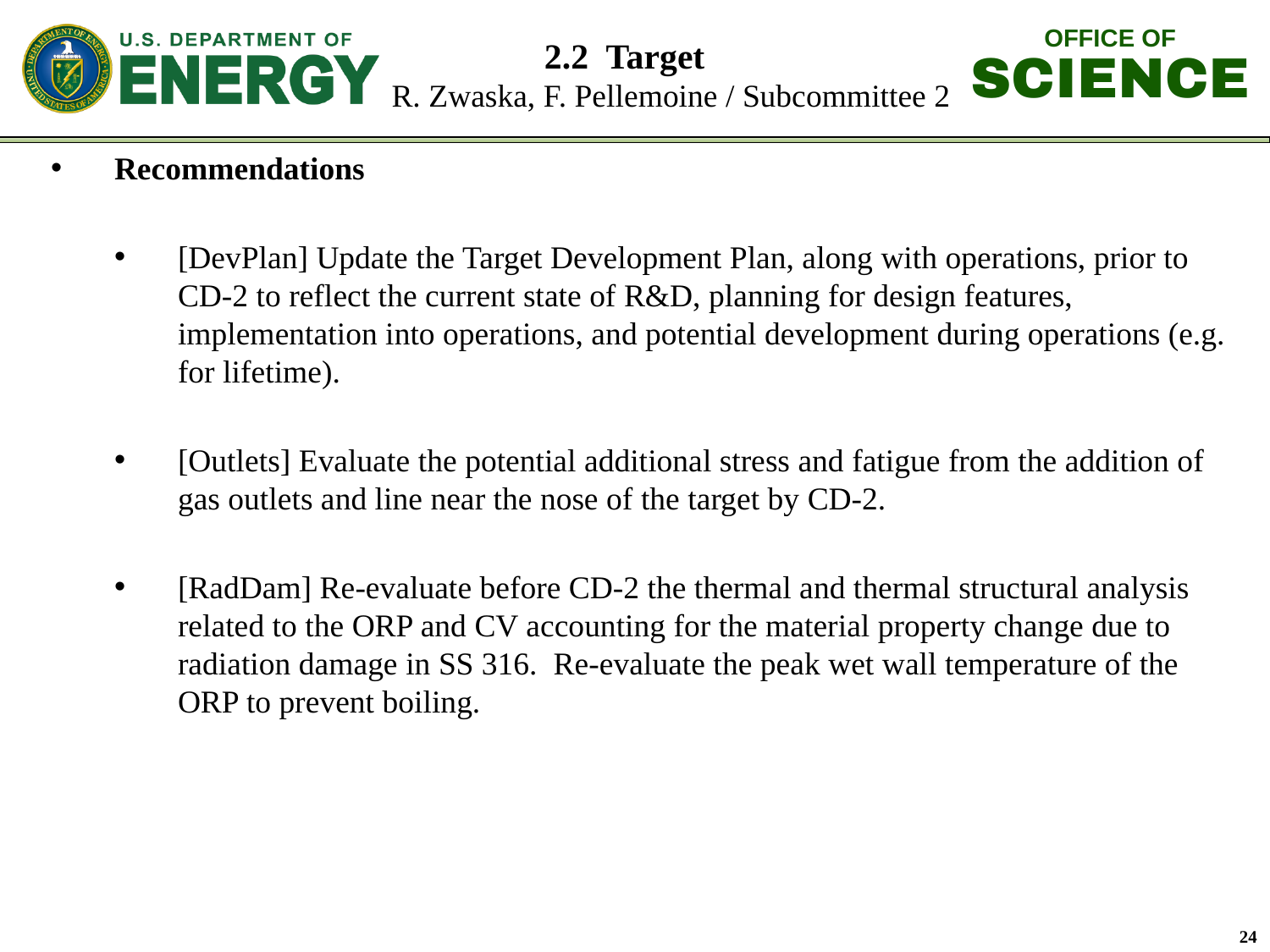

# 2.2  Target R. Zwaska, F. Pellemoine / Subcommittee 2
Recommendations

[DevPlan] Update the Target Development Plan, along with operations, prior to CD-2 to reflect the current state of R&D, planning for design features, implementation into operations, and potential development during operations (e.g. for lifetime).

[Outlets] Evaluate the potential additional stress and fatigue from the addition of gas outlets and line near the nose of the target by CD-2.

[RadDam] Re-evaluate before CD-2 the thermal and thermal structural analysis related to the ORP and CV accounting for the material property change due to radiation damage in SS 316.  Re-evaluate the peak wet wall temperature of the ORP to prevent boiling.

24